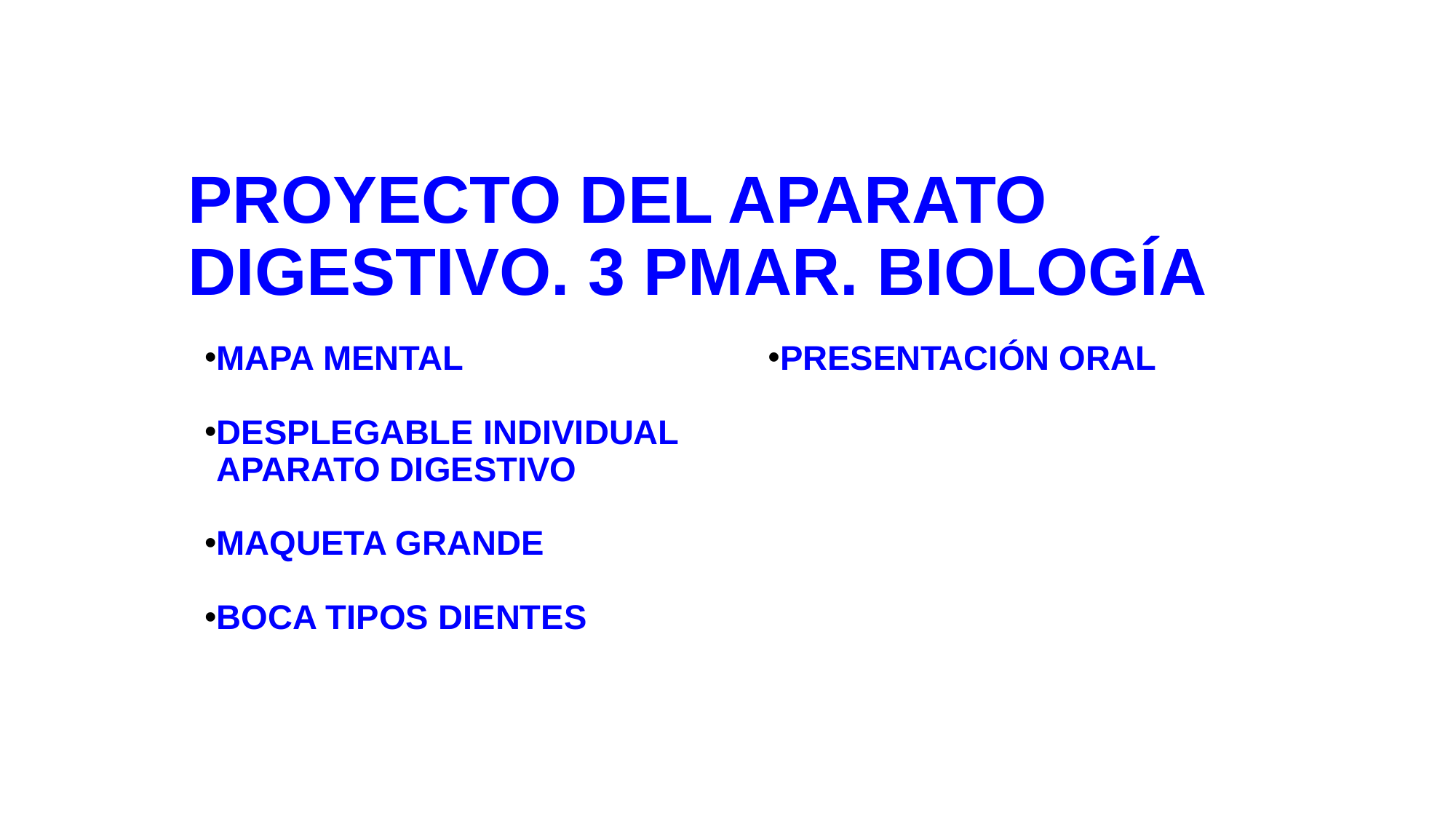

# PROYECTO DEL APARATO DIGESTIVO. 3 PMAR. BIOLOGÍA
MAPA MENTAL

DESPLEGABLE INDIVIDUAL APARATO DIGESTIVO

MAQUETA GRANDE

BOCA TIPOS DIENTES

PRESENTACIÓN ORAL